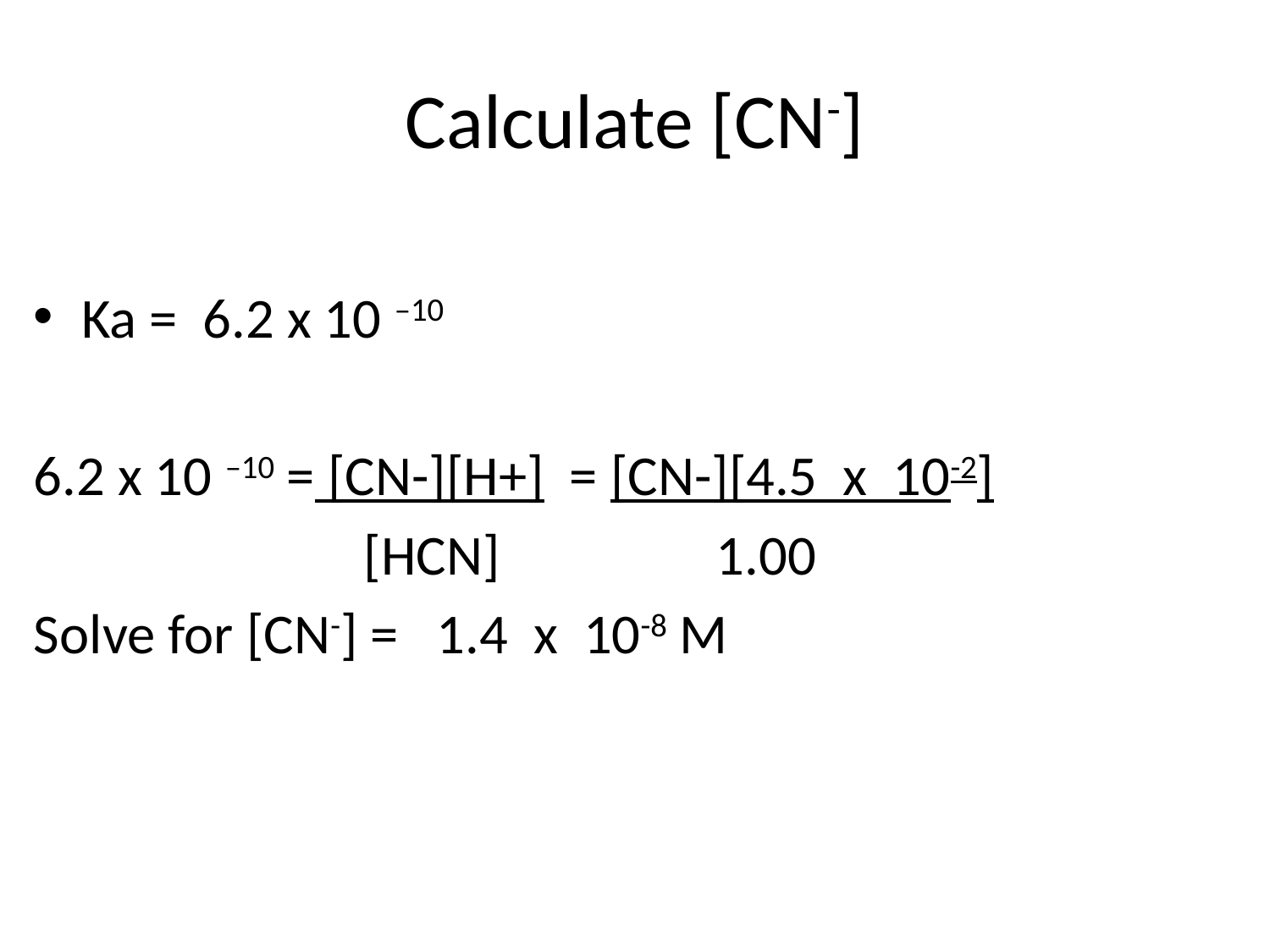

# Calculate [CN-]
Ka =  6.2 x 10 –10

6.2 x 10 –10 = [CN-][H+]  = [CN-][4.5  x  10-2]
                          [HCN]                 1.00
Solve for [CN-] =   1.4  x  10-8 M